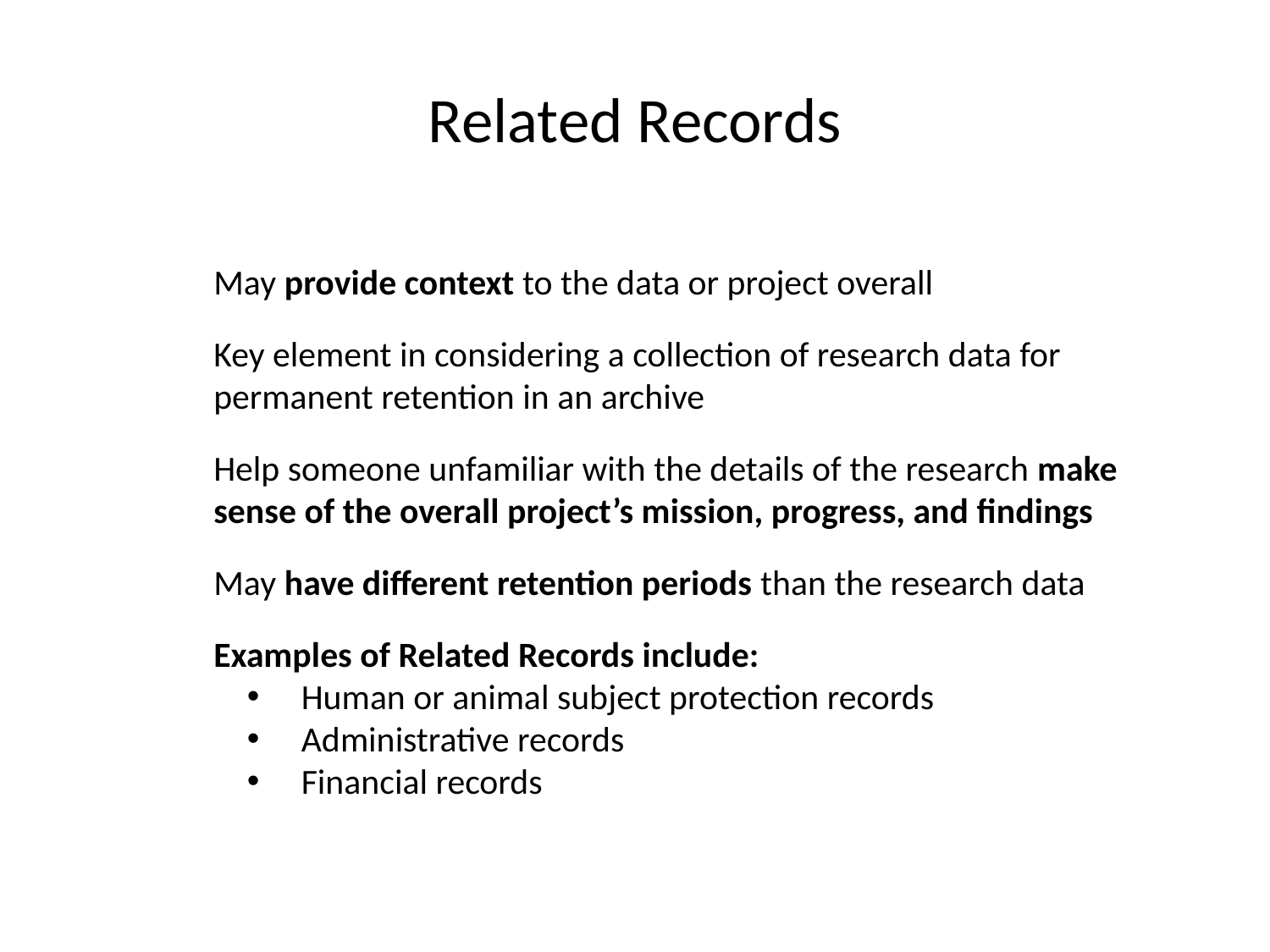

# Related Records
May provide context to the data or project overall

Key element in considering a collection of research data for permanent retention in an archive

Help someone unfamiliar with the details of the research make sense of the overall project’s mission, progress, and findings

May have different retention periods than the research data

	Examples of Related Records include:
   Human or animal subject protection records
   Administrative records
   Financial records